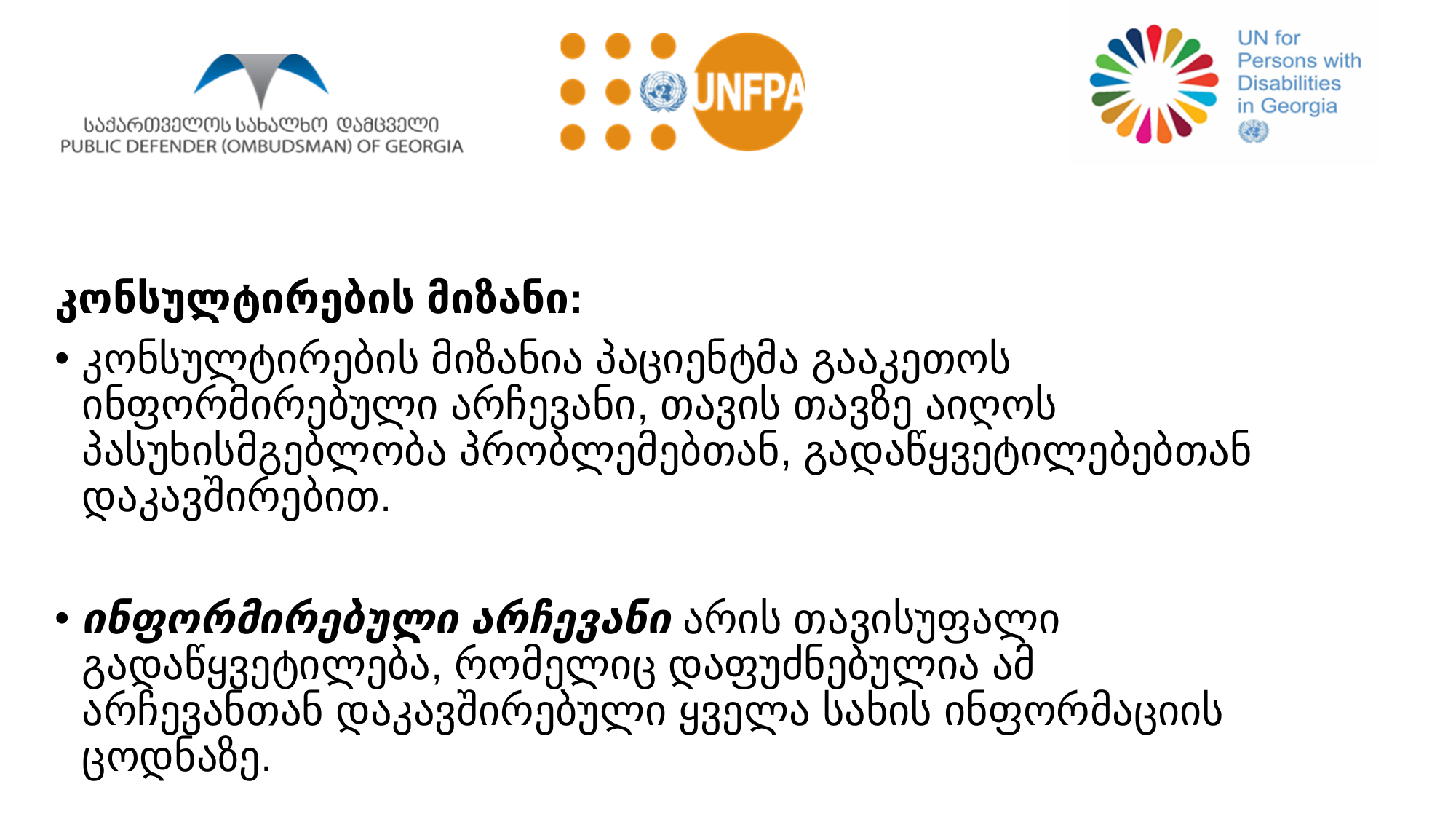

კონსულტირების მიზანი:
კონსულტირების მიზანია პაციენტმა გააკეთოს ინფორმირებული არჩევანი, თავის თავზე აიღოს პასუხისმგებლობა პრობლემებთან, გადაწყვეტილებებთან დაკავშირებით.

ინფორმირებული არჩევანი არის თავისუფალი გადაწყვეტილება, რომელიც დაფუძნებულია ამ არჩევანთან დაკავშირებული ყველა სახის ინფორმაციის ცოდნაზე.